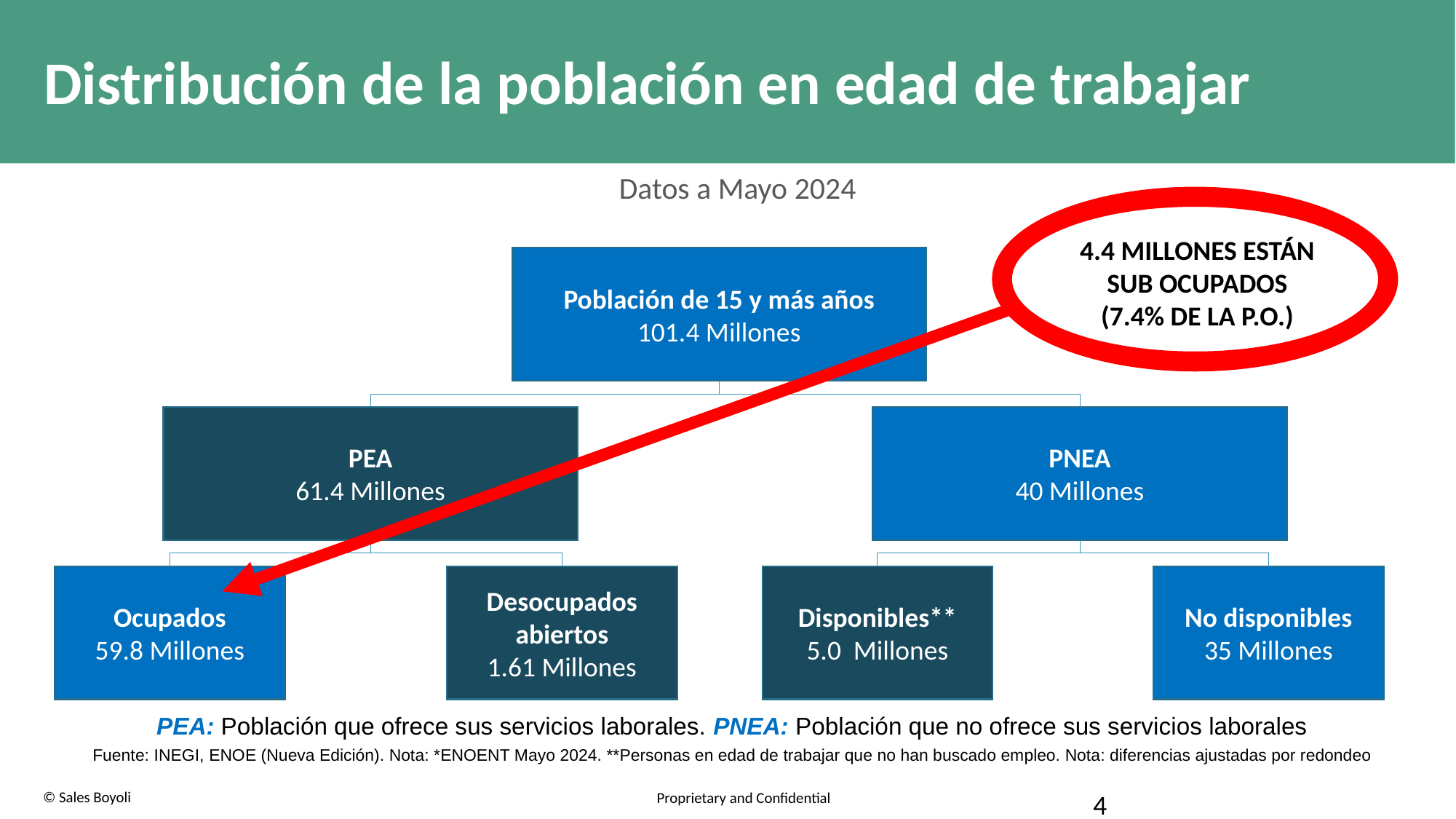

# Distribución de la población en edad de trabajar
Datos a Mayo 2024

4.4 MILLONES ESTÁN SUB OCUPADOS
(7.4% DE LA P.O.)
Población de 15 y más años
101.4 Millones
PEA
61.4 Millones
PNEA
40 Millones
No disponibles
35 Millones
Desocupados abiertos
1.61 Millones
Disponibles**
5.0  Millones
Ocupados
59.8 Millones
PEA: Población que ofrece sus servicios laborales. PNEA: Población que no ofrece sus servicios laborales
Fuente: INEGI, ENOE (Nueva Edición). Nota: *ENOENT Mayo 2024. **Personas en edad de trabajar que no han buscado empleo. Nota: diferencias ajustadas por redondeo
4